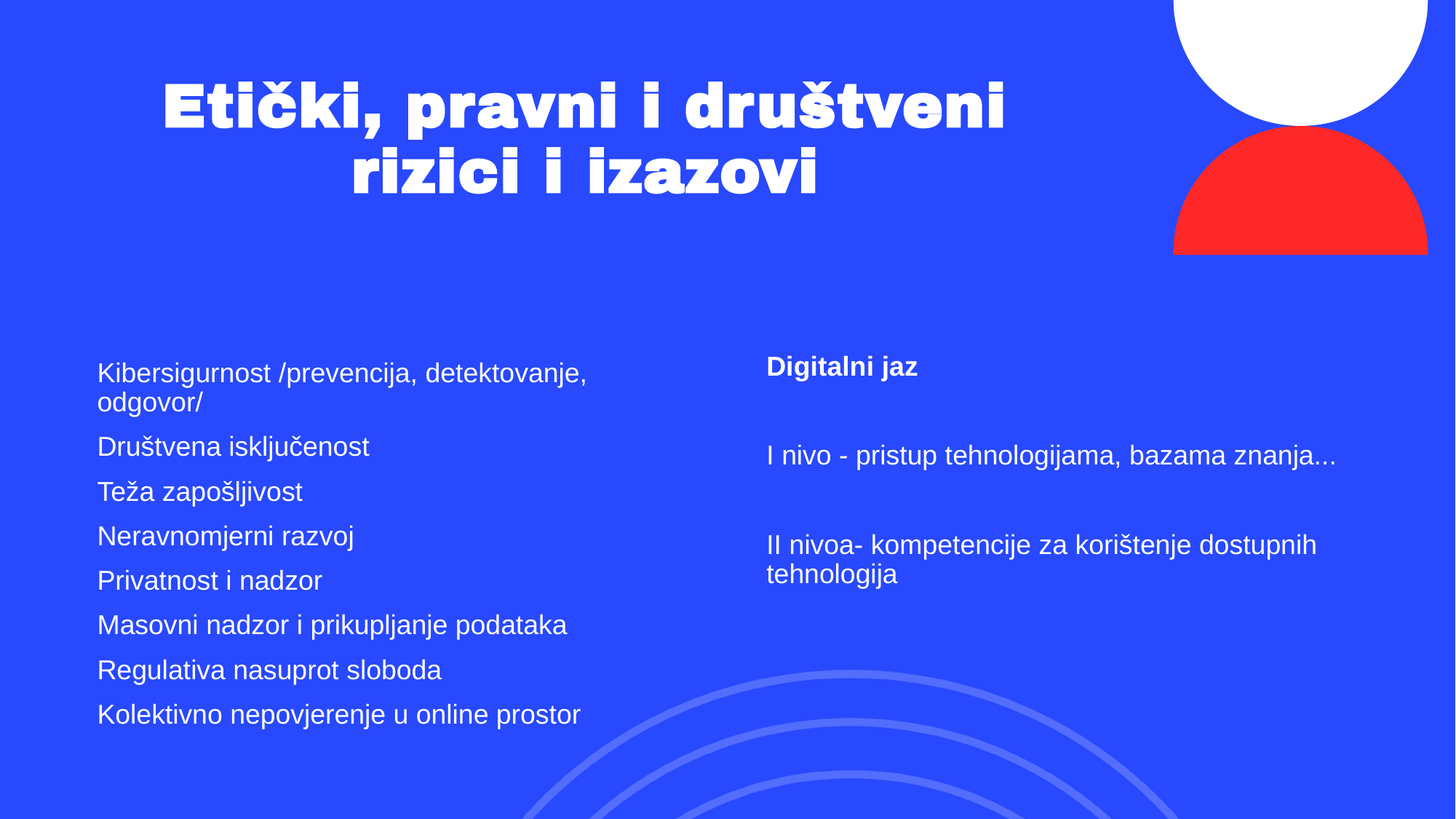

# Etički, pravni i društveni rizici i izazovi

Kibersigurnost /prevencija, detektovanje, odgovor/
Društvena isključenost
Teža zapošljivost
Neravnomjerni razvoj
Privatnost i nadzor
Masovni nadzor i prikupljanje podataka
Regulativa nasuprot sloboda
Kolektivno nepovjerenje u online prostor
Digitalni jaz

I nivo - pristup tehnologijama, bazama znanja...

II nivoa- kompetencije za korištenje dostupnih tehnologija